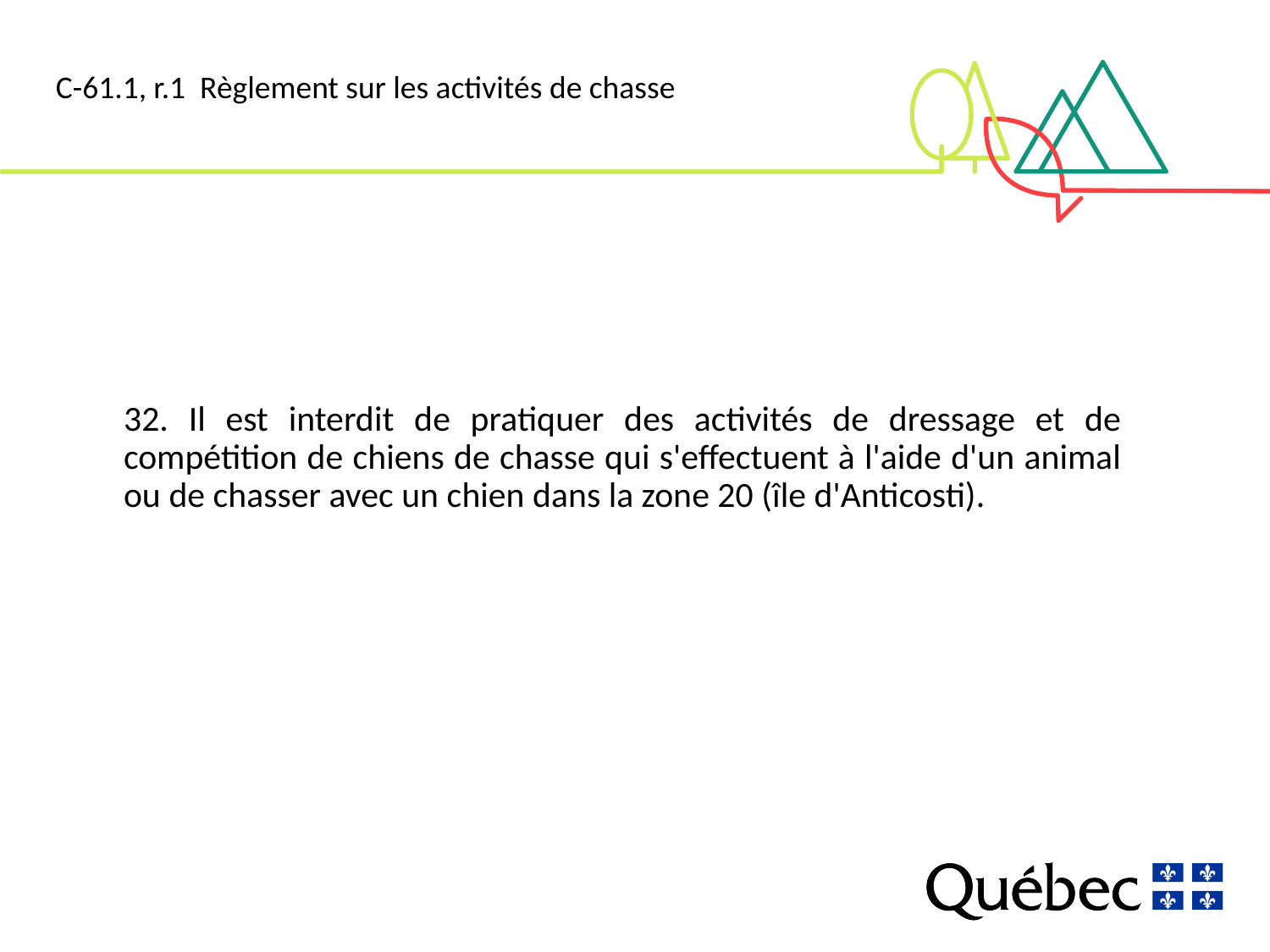

# C-61.1, r.1  Règlement sur les activités de chasse
32. Il est interdit de pratiquer des activités de dressage et de compétition de chiens de chasse qui s'effectuent à l'aide d'un animal ou de chasser avec un chien dans la zone 20 (île d'Anticosti).